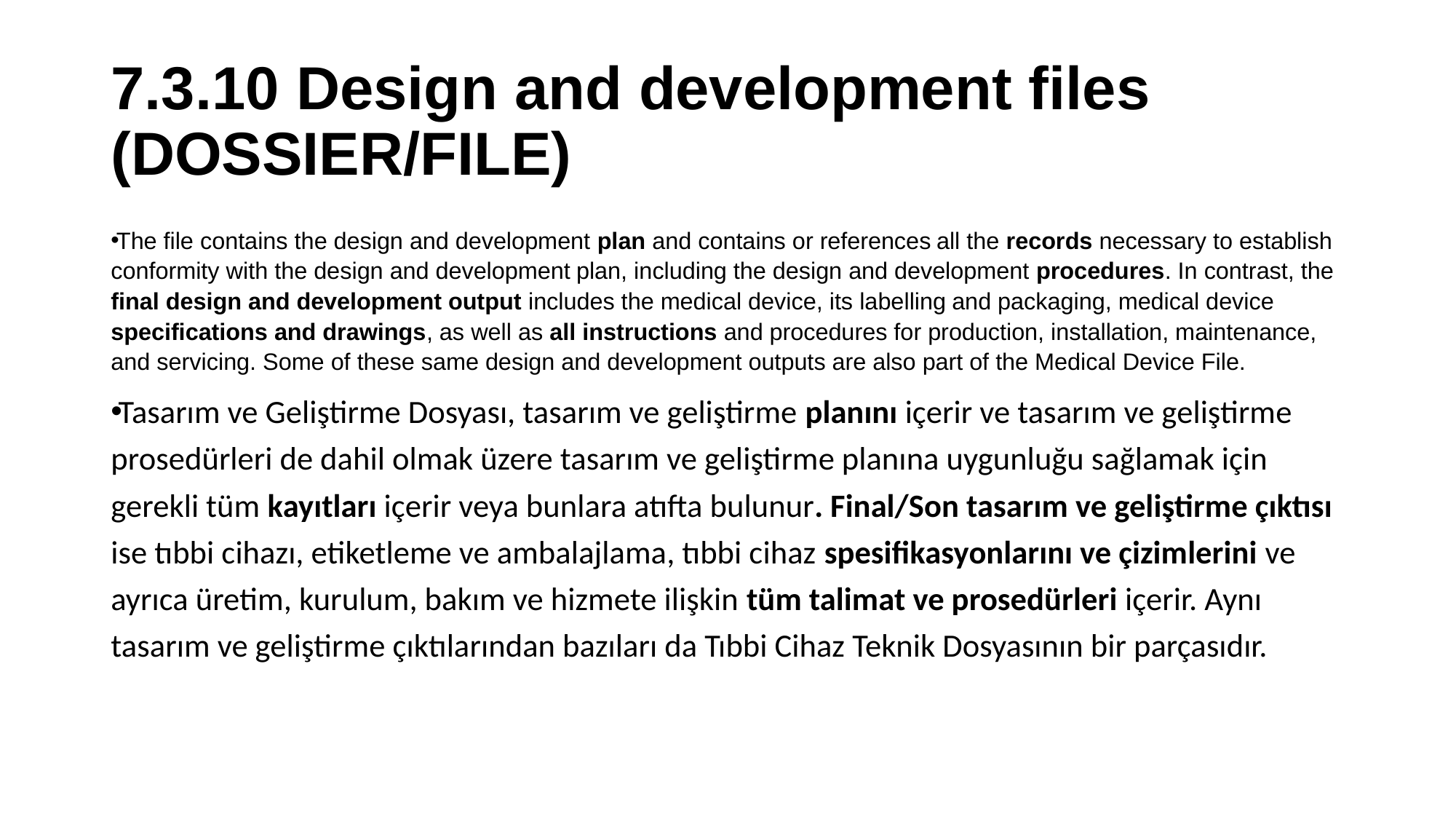

# 7.3.10 Design and development files (DOSSIER/FILE)
The file contains the design and development plan and contains or references all the records necessary to establish conformity with the design and development plan, including the design and development procedures. In contrast, the final design and development output includes the medical device, its labelling and packaging, medical device specifications and drawings, as well as all instructions and procedures for production, installation, maintenance, and servicing. Some of these same design and development outputs are also part of the Medical Device File.
Tasarım ve Geliştirme Dosyası, tasarım ve geliştirme planını içerir ve tasarım ve geliştirme prosedürleri de dahil olmak üzere tasarım ve geliştirme planına uygunluğu sağlamak için gerekli tüm kayıtları içerir veya bunlara atıfta bulunur. Final/Son tasarım ve geliştirme çıktısı ise tıbbi cihazı, etiketleme ve ambalajlama, tıbbi cihaz spesifikasyonlarını ve çizimlerini ve ayrıca üretim, kurulum, bakım ve hizmete ilişkin tüm talimat ve prosedürleri içerir. Aynı tasarım ve geliştirme çıktılarından bazıları da Tıbbi Cihaz Teknik Dosyasının bir parçasıdır.